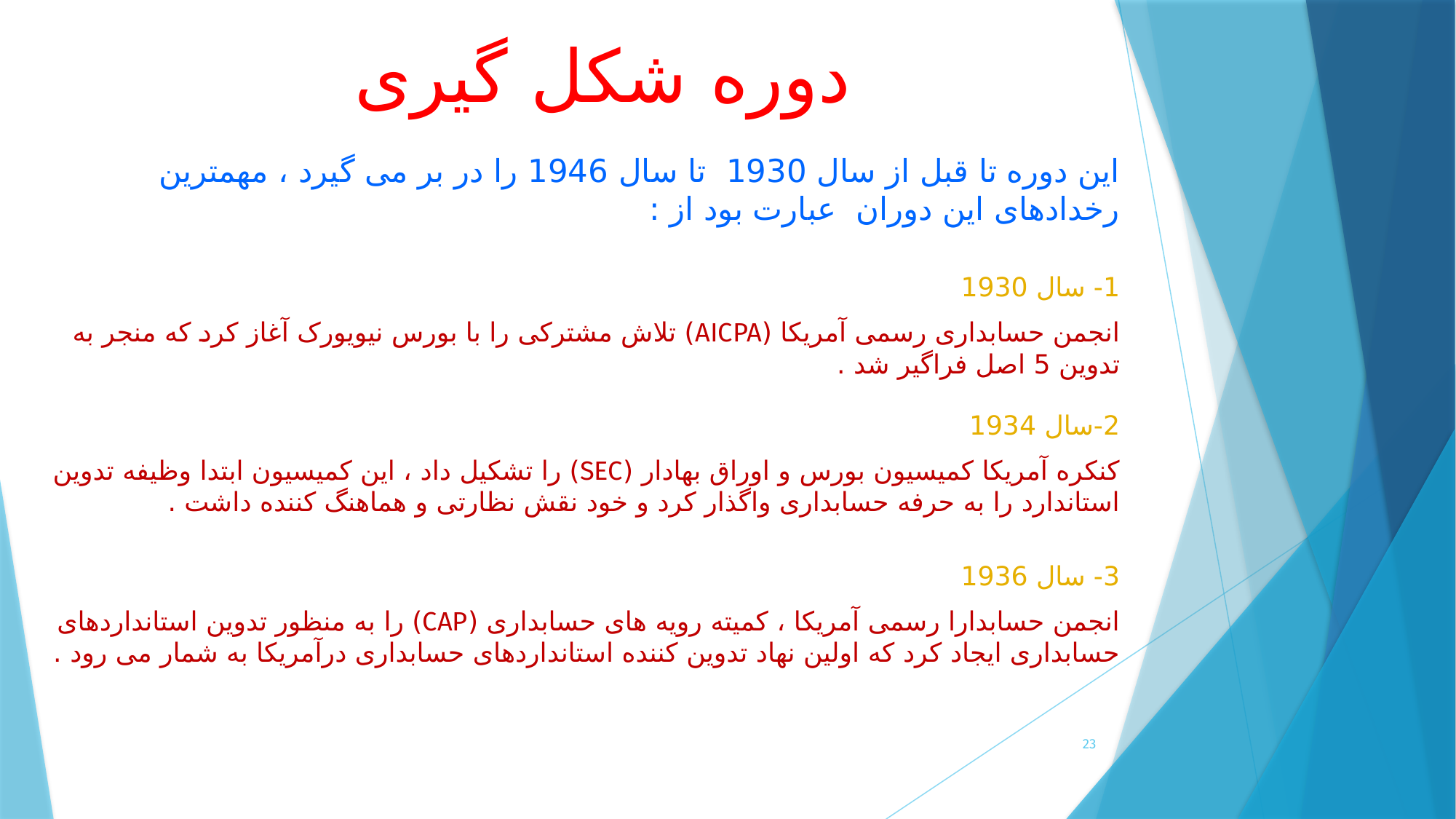

# دوره شکل گیری
این دوره تا قبل از سال 1930  تا سال 1946 را در بر می گیرد ، مهمترین رخدادهای این دوران  عبارت بود از :

1- سال 1930
انجمن حسابداری رسمی آمریکا (AICPA) تلاش مشترکی را با بورس نیویورک آغاز کرد که منجر به تدوین 5 اصل فراگیر شد .

2-سال 1934
کنکره آمریکا کمیسیون بورس و اوراق بهادار (SEC) را تشکیل داد ، این کمیسیون ابتدا وظیفه تدوین استاندارد را به حرفه حسابداری واگذار کرد و خود نقش نظارتی و هماهنگ کننده داشت .

3- سال 1936
انجمن حسابدارا رسمی آمریکا ، کمیته رویه های حسابداری (CAP) را به منظور تدوین استانداردهای حسابداری ایجاد کرد که اولین نهاد تدوین کننده استانداردهای حسابداری درآمریکا به شمار می رود .

23